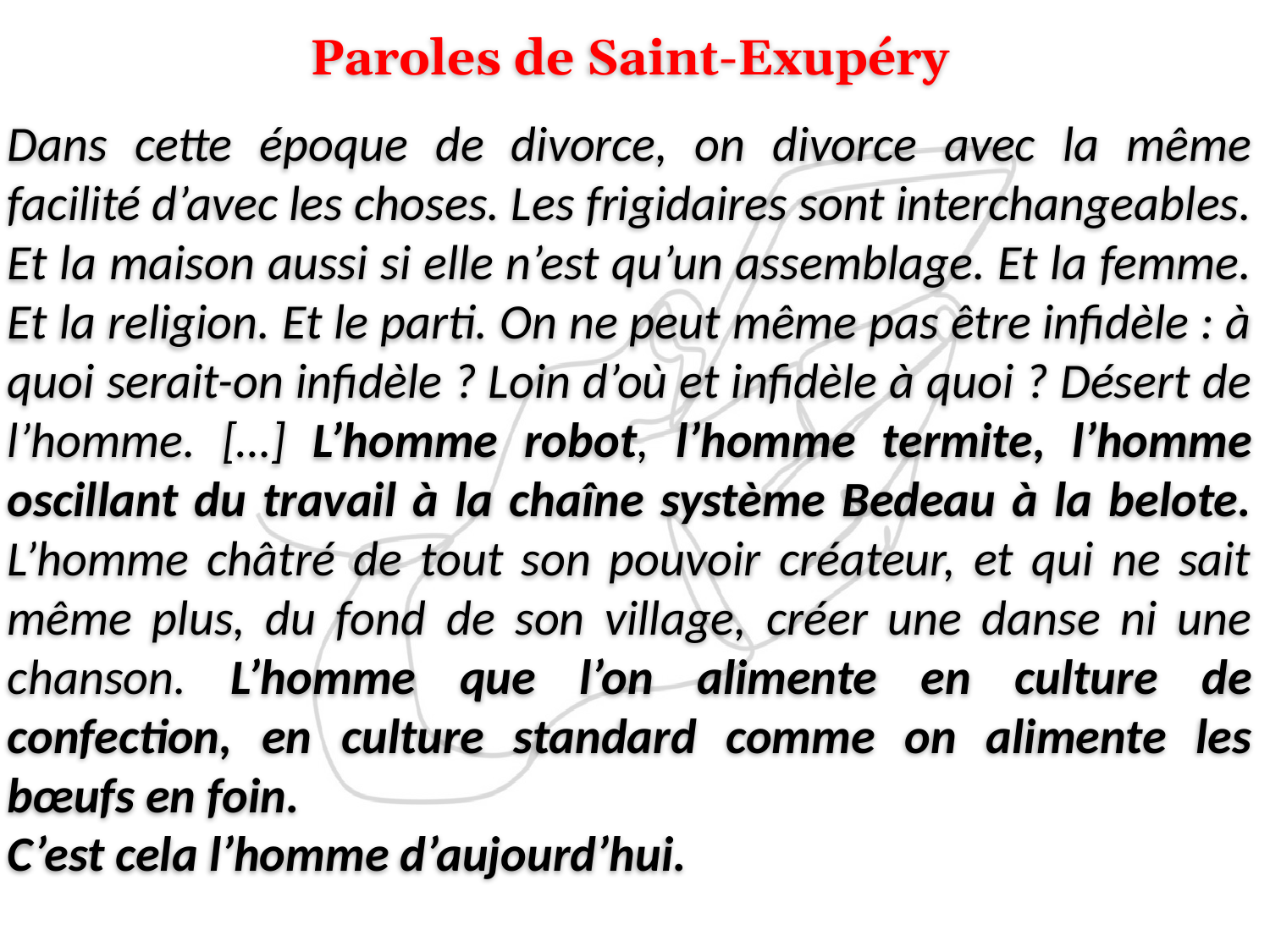

Paroles de Saint-Exupéry
Dans cette époque de divorce, on divorce avec la même facilité d’avec les choses. Les frigidaires sont interchangeables. Et la maison aussi si elle n’est qu’un assemblage. Et la femme. Et la religion. Et le parti. On ne peut même pas être infidèle : à quoi serait-on infidèle ? Loin d’où et infidèle à quoi ? Désert de l’homme. […] L’homme robot, l’homme termite, l’homme oscillant du travail à la chaîne système Bedeau à la belote. L’homme châtré de tout son pouvoir créateur, et qui ne sait même plus, du fond de son village, créer une danse ni une chanson. L’homme que l’on alimente en culture de confection, en culture standard comme on alimente les bœufs en foin.
C’est cela l’homme d’aujourd’hui.